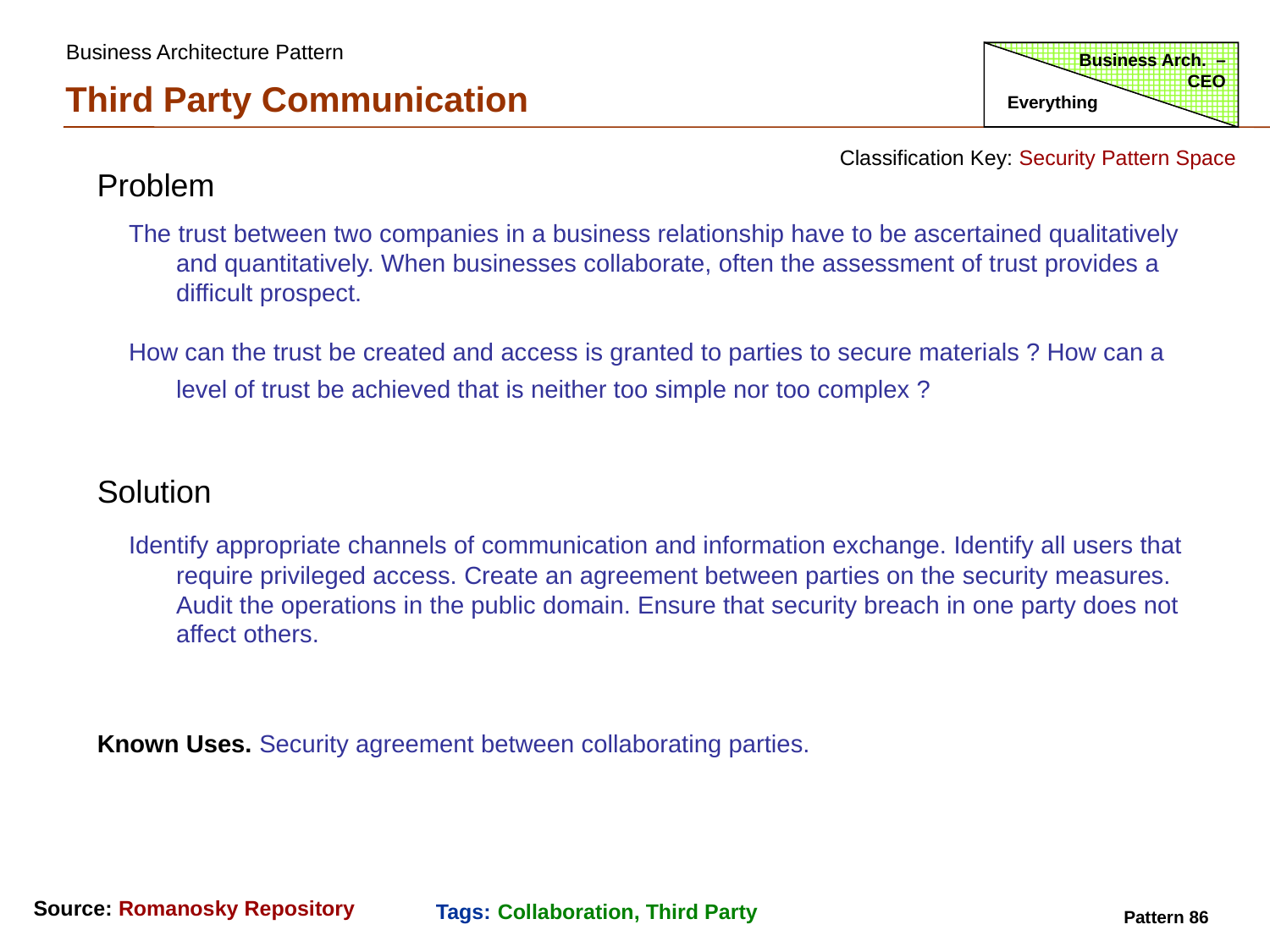

Business Architecture Pattern

Business Arch.  – CEO

Third Party Communication
Everything

Classification Key: Security Pattern Space
Problem
The trust between two companies in a business relationship have to be ascertained qualitatively and quantitatively. When businesses collaborate, often the assessment of trust provides a difficult prospect.

How can the trust be created and access is granted to parties to secure materials ? How can a level of trust be achieved that is neither too simple nor too complex ?
Solution
Identify appropriate channels of communication and information exchange. Identify all users that require privileged access. Create an agreement between parties on the security measures. Audit the operations in the public domain. Ensure that security breach in one party does not affect others.
Known Uses. Security agreement between collaborating parties.
Source: Romanosky Repository
Tags: Collaboration, Third Party
Pattern 86